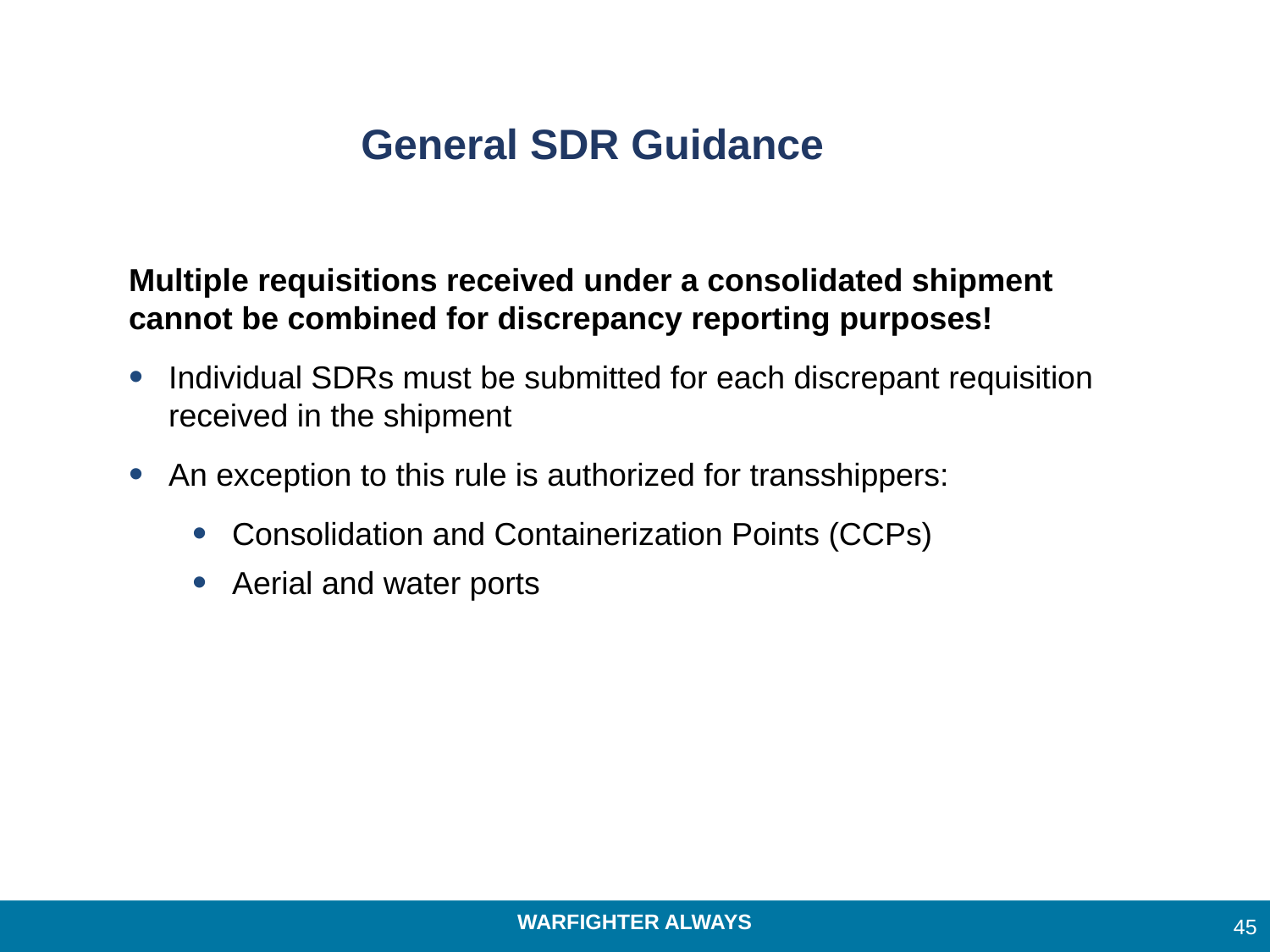

# General SDR Guidance
Multiple requisitions received under a consolidated shipment cannot be combined for discrepancy reporting purposes!
Individual SDRs must be submitted for each discrepant requisition received in the shipment
An exception to this rule is authorized for transshippers:
Consolidation and Containerization Points (CCPs)
Aerial and water ports